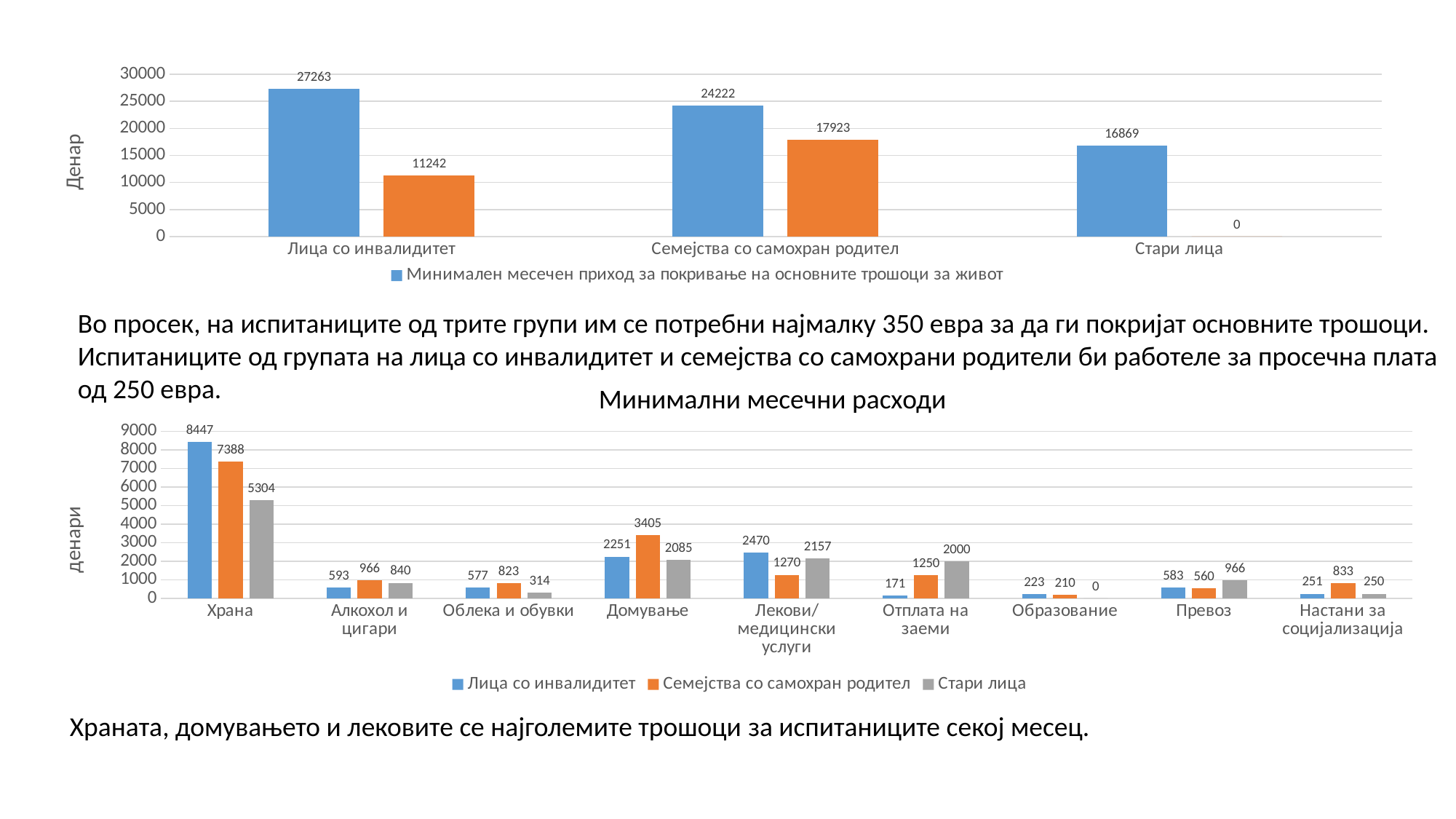

### Chart

| Category | Минимален месечен приход за покривање на основните трошоци за живот | Минимална плата за да ра оти 40 часа неделно |
|---|---|---|
| Лица со инвалидитет | 27263.0 | 11242.0 |
| Семејства со самохран родител | 24222.0 | 17923.0 |
| Стари лица | 16869.0 | 0.0 |
Во просек, на испитаниците од трите групи им се потребни најмалку 350 евра за да ги покријат основните трошоци.
Испитаниците од групата на лица со инвалидитет и семејства со самохрани родители би работеле за просечна плата
од 250 евра.
Минимални месечни расходи

### Chart

| Category | Лица со инвалидитет | Семејства со самохран родител | Стари лица |
|---|---|---|---|
| Храна | 8447.0 | 7388.0 | 5304.0 |
| Алкохол и цигари | 593.0 | 966.0 | 840.0 |
| Облека и обувки | 577.0 | 823.0 | 314.0 |
| Домување | 2251.0 | 3405.0 | 2085.0 |
| Лекови/ медицински услуги | 2470.0 | 1270.0 | 2157.0 |
| Отплата на заеми | 171.0 | 1250.0 | 2000.0 |
| Образование | 223.0 | 210.0 | 0.0 |
| Превоз | 583.0 | 560.0 | 966.0 |
| Настани за социјализација | 251.0 | 833.0 | 250.0 |
Храната, домувањето и лековите се најголемите трошоци за испитаниците секој месец.